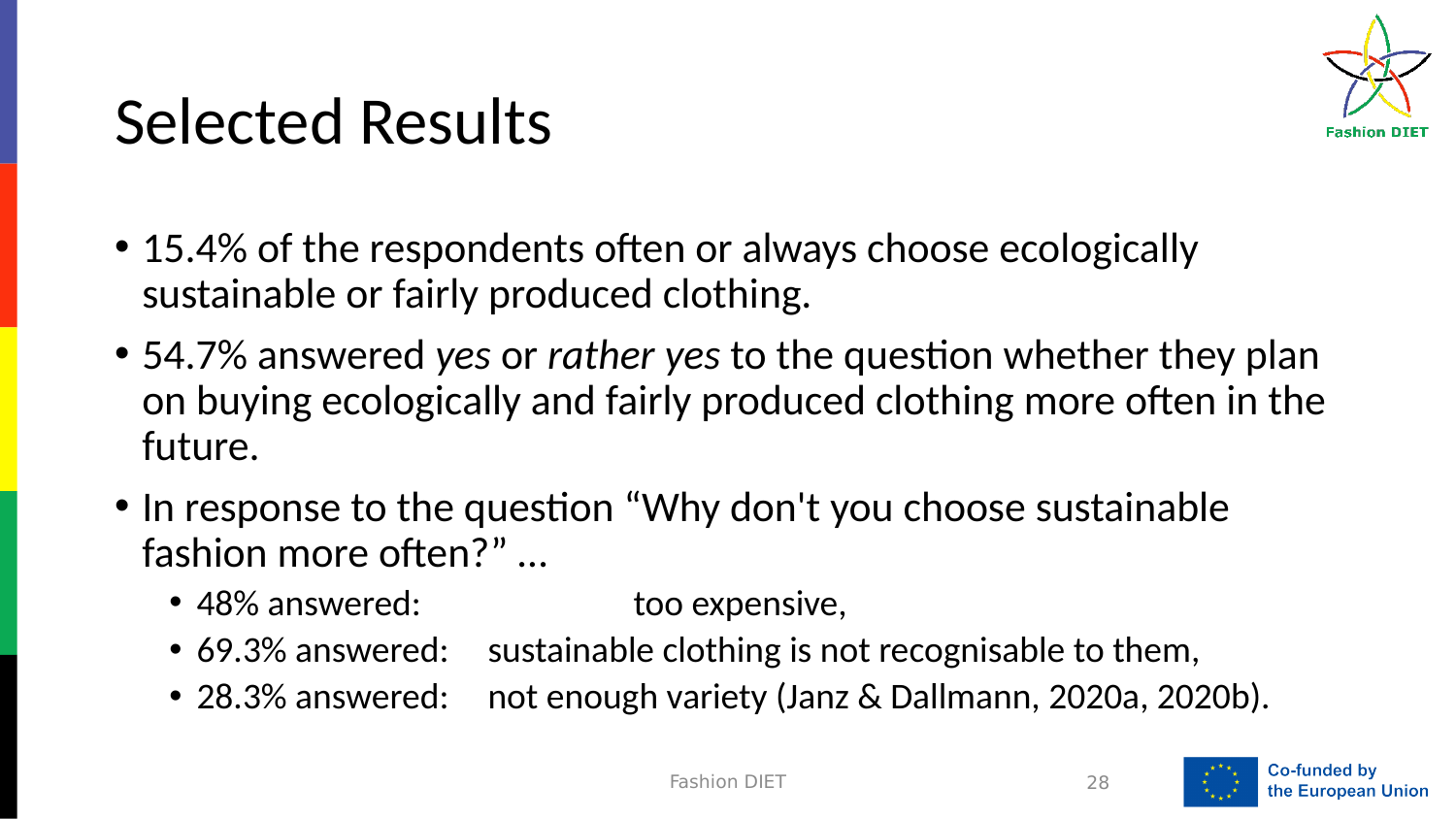

# Selected Results
15.4% of the respondents often or always choose ecologically sustainable or fairly produced clothing.
54.7% answered yes or rather yes to the question whether they plan on buying ecologically and fairly produced clothing more often in the future.
In response to the question “Why don't you choose sustainable fashion more often?” …
48% answered:		too expensive,
69.3% answered:	sustainable clothing is not recognisable to them,
28.3% answered:	not enough variety (Janz & Dallmann, 2020a, 2020b).
Fashion DIET
28